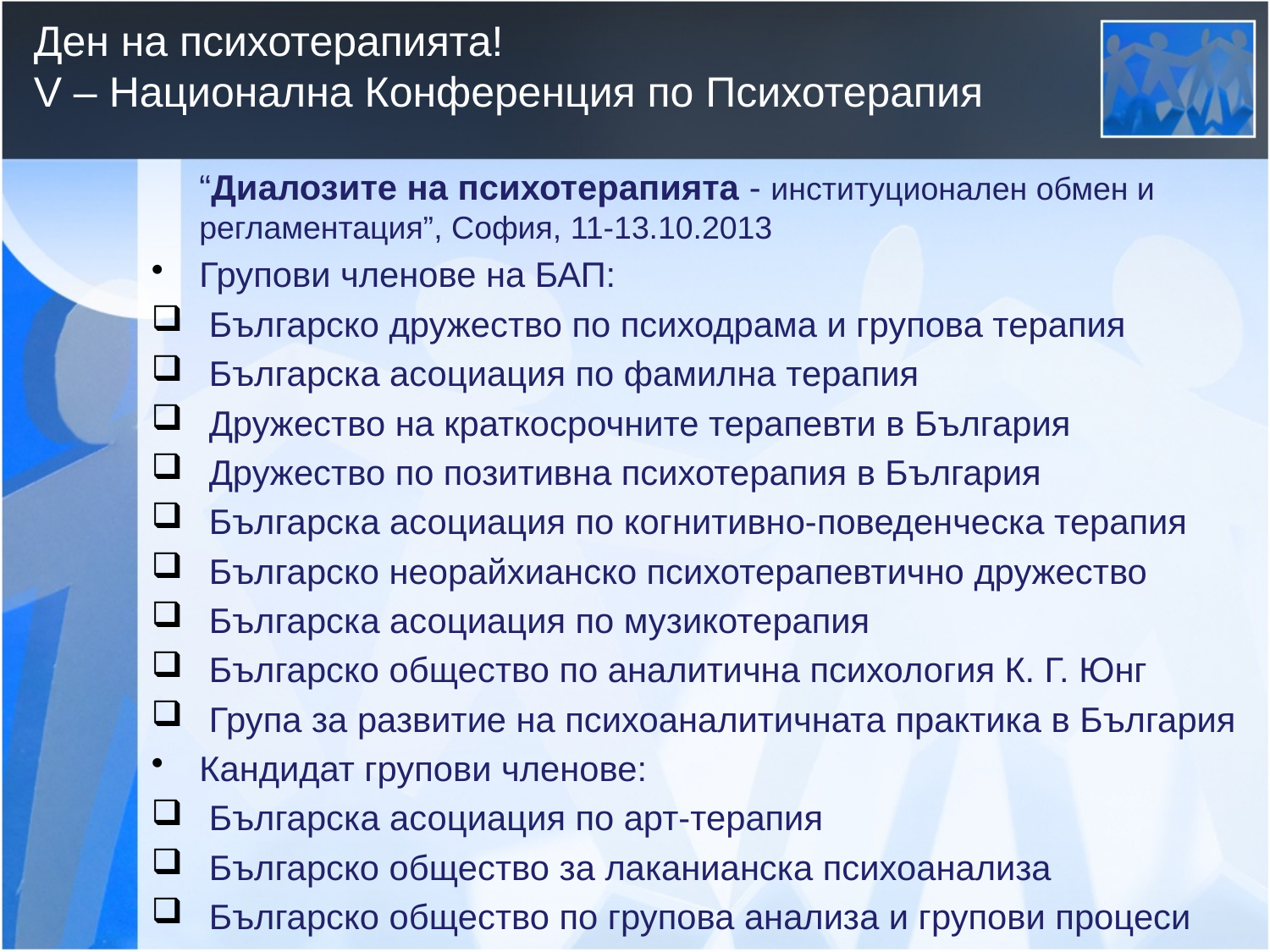

# Ден на психотерапията! V – Национална Конференция по Психотерапия
	“Диалозите на психотерапията - институционален обмен и регламентация”, София, 11-13.10.2013
Групови членове на БАП:
 Българско дружество по психодрама и групова терапия
 Българска асоциация по фамилна терапия
 Дружество на краткосрочните терапевти в България
 Дружество по позитивна психотерапия в България
 Българска асоциация по когнитивно-поведенческа терапия
 Българско неорайхианско психотерапевтично дружество
 Българска асоциация по музикотерапия
 Българско общество по аналитична психология К. Г. Юнг
 Група за развитие на психоаналитичната практика в България
Кандидат групови членове:
 Българска асоциация по арт-терапия
 Българско общество за лаканианска психоанализа
 Българско общество по групова анализа и групови процеси